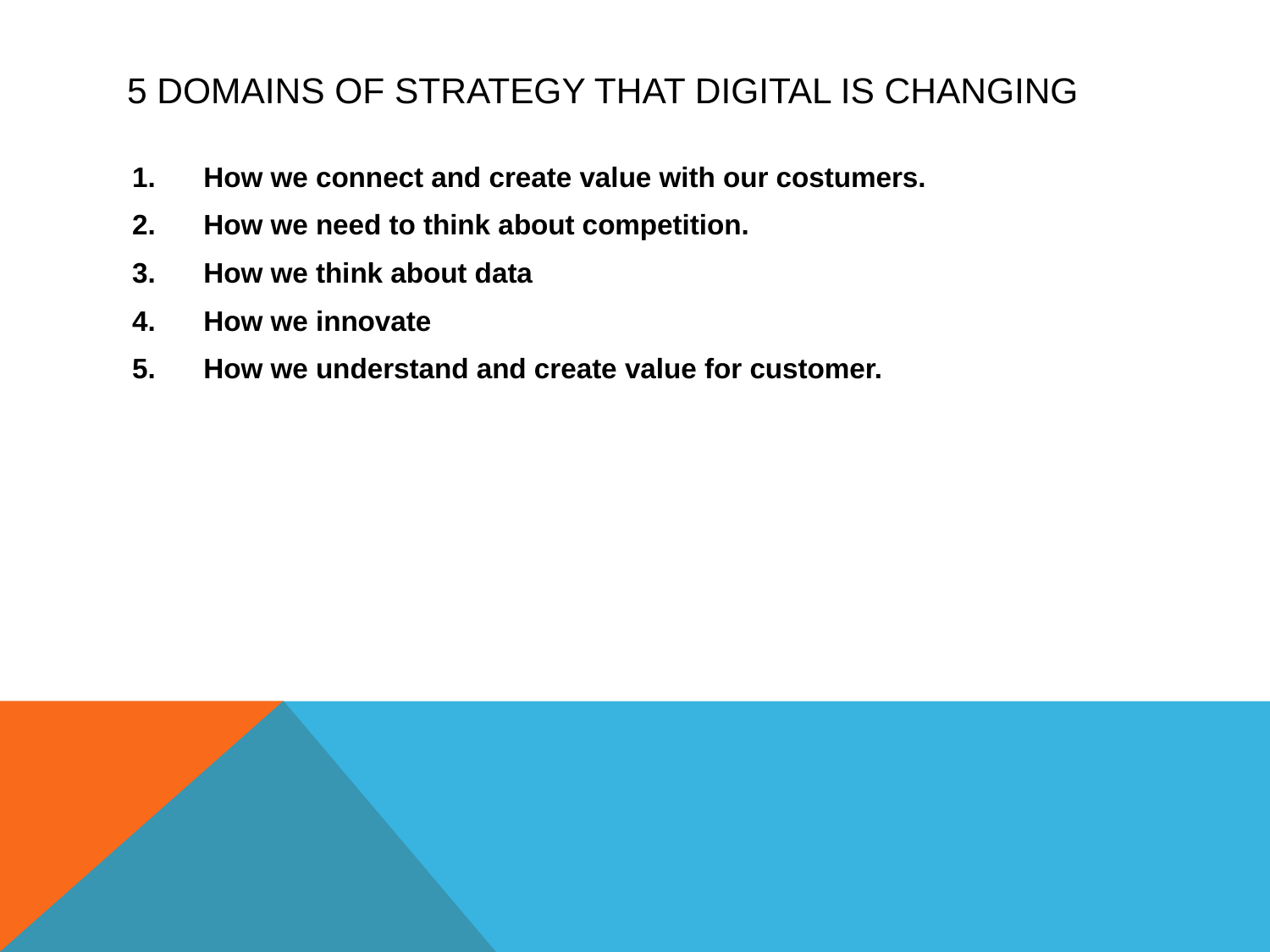

# 5 DOMAINS OF STRATEGY THAT DIGITAL IS CHANGING
How we connect and create value with our costumers.
How we need to think about competition.
How we think about data
How we innovate
How we understand and create value for customer.